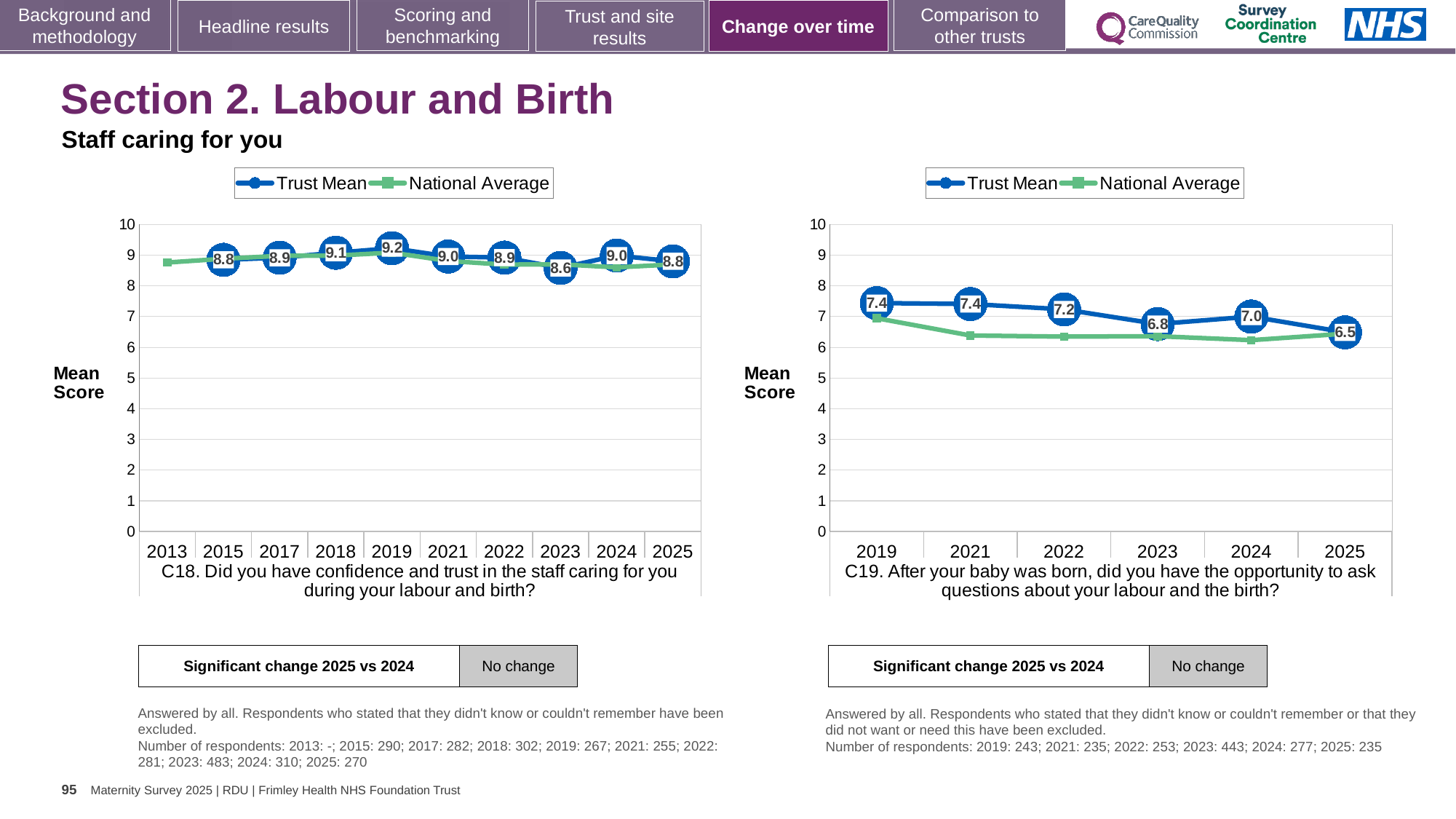

# Section 2. Labour and Birth
Staff caring for you

### Chart

| Category | Trust Mean | National Average |
|---|---|---|
| 2013 | None | 8.759939593978245 |
| 2015 | 8.847877871116374 | 8.881312455726837 |
| 2017 | 8.916672230546464 | 8.976844125233773 |
| 2018 | 9.07761822735598 | 8.984602948726382 |
| 2019 | 9.224809064912748 | 9.081263209934594 |
| 2021 | 8.955467086049826 | 8.810468651464193 |
| 2022 | 8.918894001940524 | 8.690830189851948 |
| 2023 | 8.584900295458345 | 8.700518885108565 |
| 2024 | 8.98564297863562 | 8.60076591710519 |
| 2025 | 8.798470226828906 | 8.696035202862738 |

### Chart

| Category | Trust Mean | National Average |
|---|---|---|
| 2019 | 7.439747848992194 | 6.945709072148547 |
| 2021 | 7.40927911909118 | 6.383286297035538 |
| 2022 | 7.233980666885436 | 6.346473399303796 |
| 2023 | 6.756930814316968 | 6.360369720697447 |
| 2024 | 7.000810475702965 | 6.232410519039484 |
| 2025 | 6.486230336851136 | 6.444092981013608 |
| Significant change 2025 vs 2024 | No change |
| --- | --- |
| Significant change 2025 vs 2024 | No change |
| --- | --- |
Answered by all. Respondents who stated that they didn't know or couldn't remember have been excluded.
Number of respondents: 2013: -; 2015: 290; 2017: 282; 2018: 302; 2019: 267; 2021: 255; 2022: 281; 2023: 483; 2024: 310; 2025: 270
Answered by all. Respondents who stated that they didn't know or couldn't remember or that they did not want or need this have been excluded.
Number of respondents: 2019: 243; 2021: 235; 2022: 253; 2023: 443; 2024: 277; 2025: 235
95